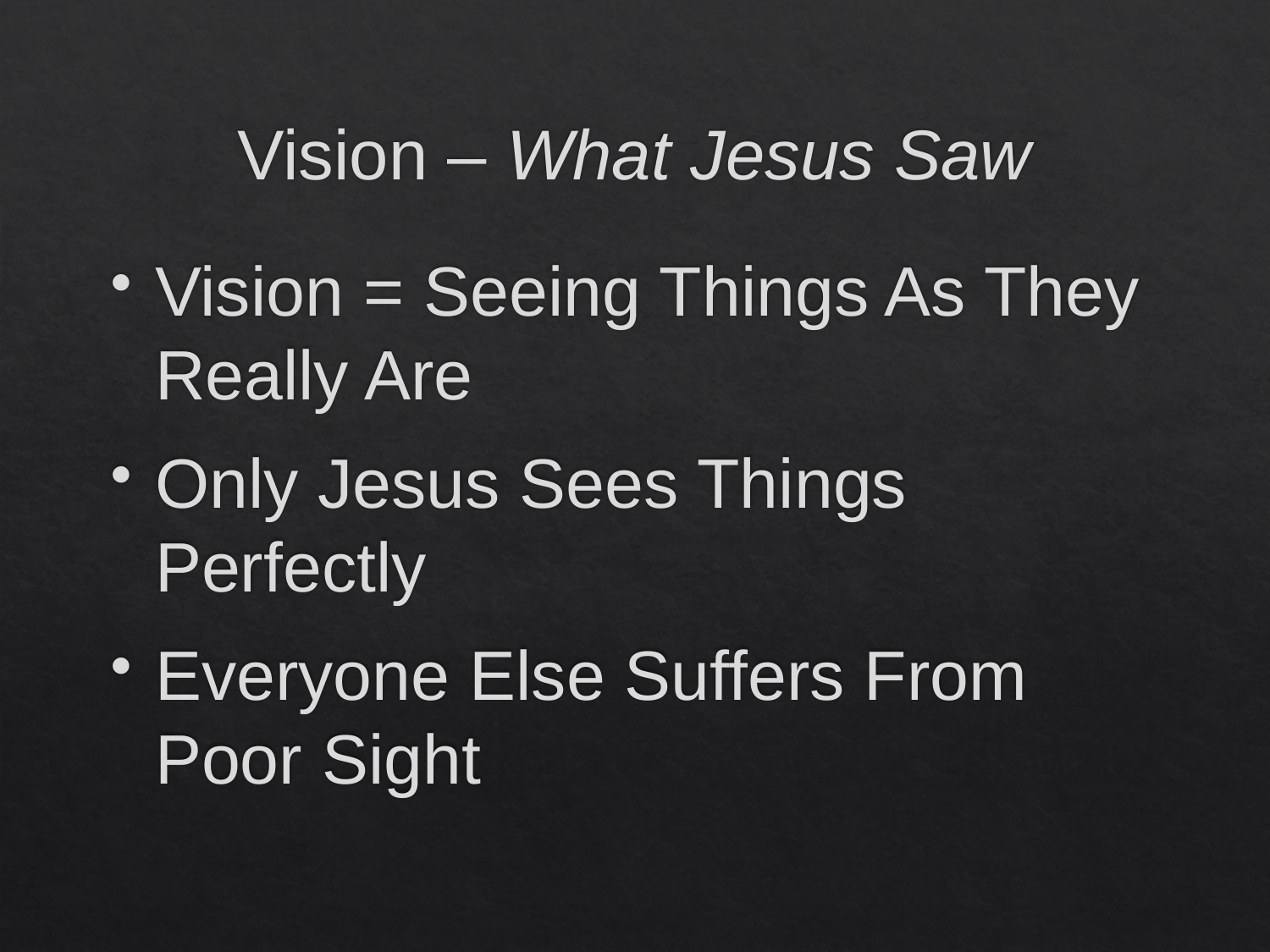

# Vision – What Jesus Saw
Vision = Seeing Things As They Really Are
Only Jesus Sees Things Perfectly
Everyone Else Suffers From Poor Sight